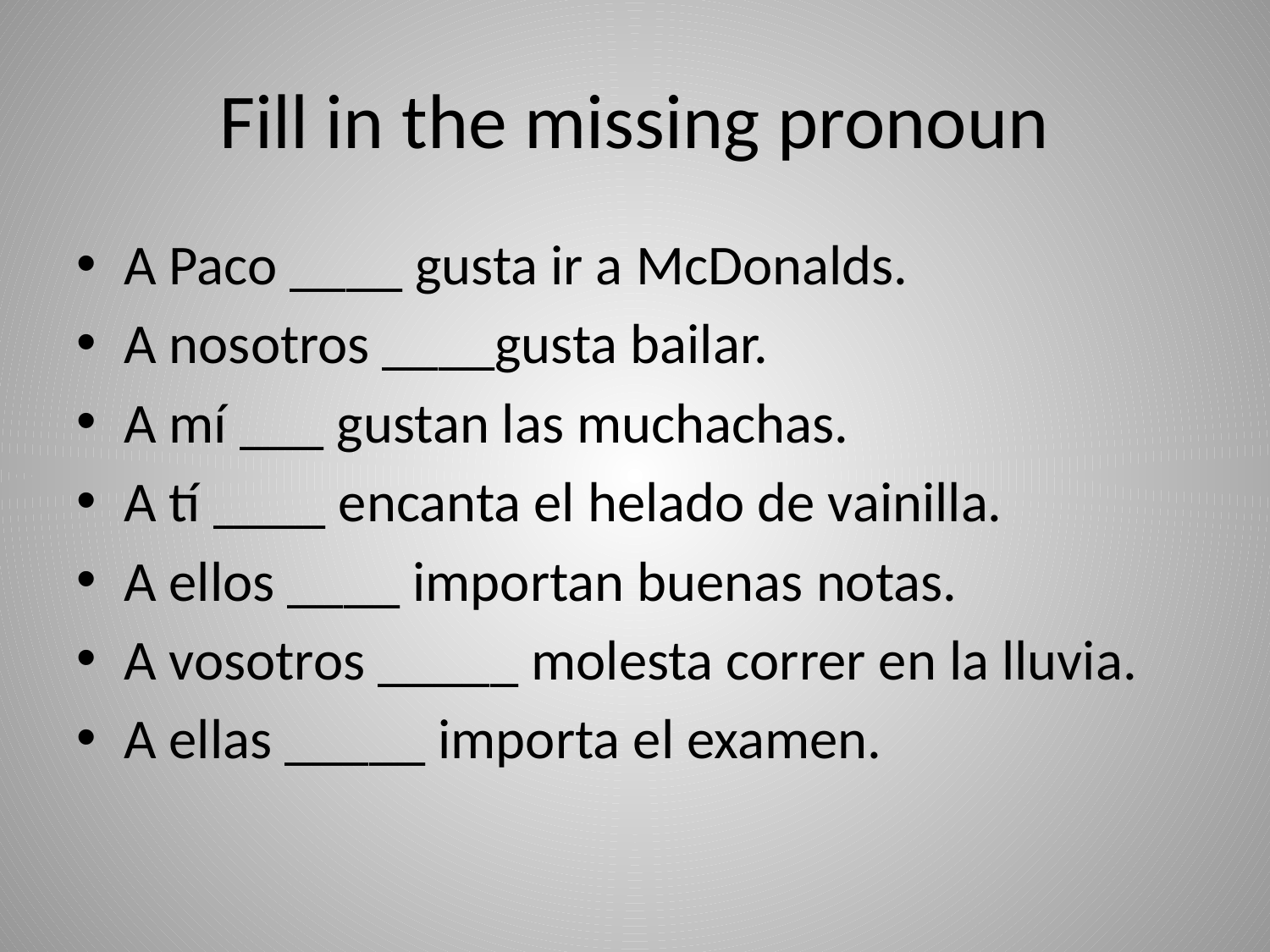

# Fill in the missing pronoun
A Paco ____ gusta ir a McDonalds.
A nosotros ____gusta bailar.
A mí ___ gustan las muchachas.
A tí ____ encanta el helado de vainilla.
A ellos ____ importan buenas notas.
A vosotros _____ molesta correr en la lluvia.
A ellas _____ importa el examen.